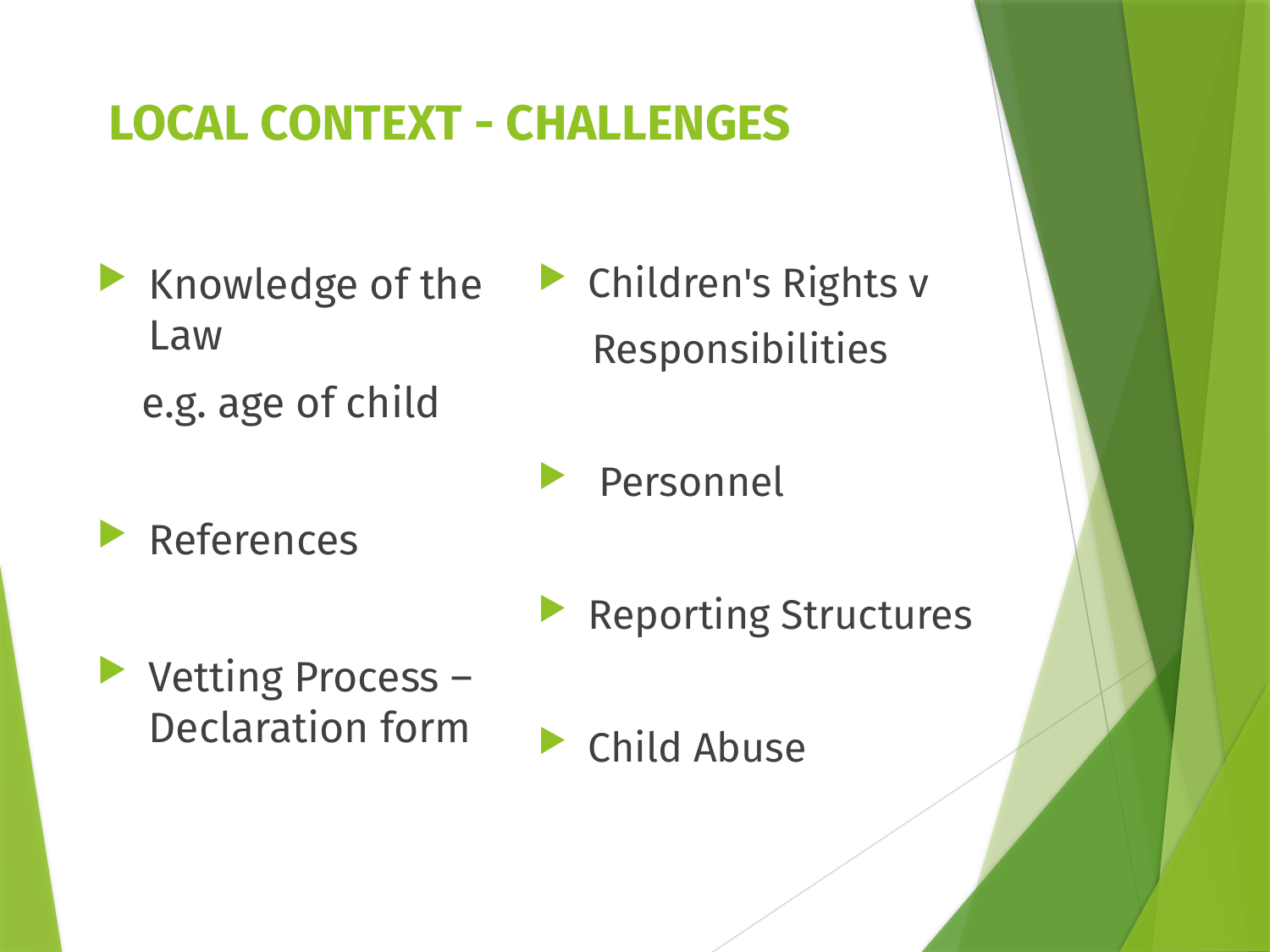

# LOCAL CONTEXT - CHALLENGES
Knowledge of the Law
    e.g. age of child

References

Vetting Process – Declaration form

Children's Rights v
     Responsibilities

 Personnel

Reporting Structures

Child Abuse